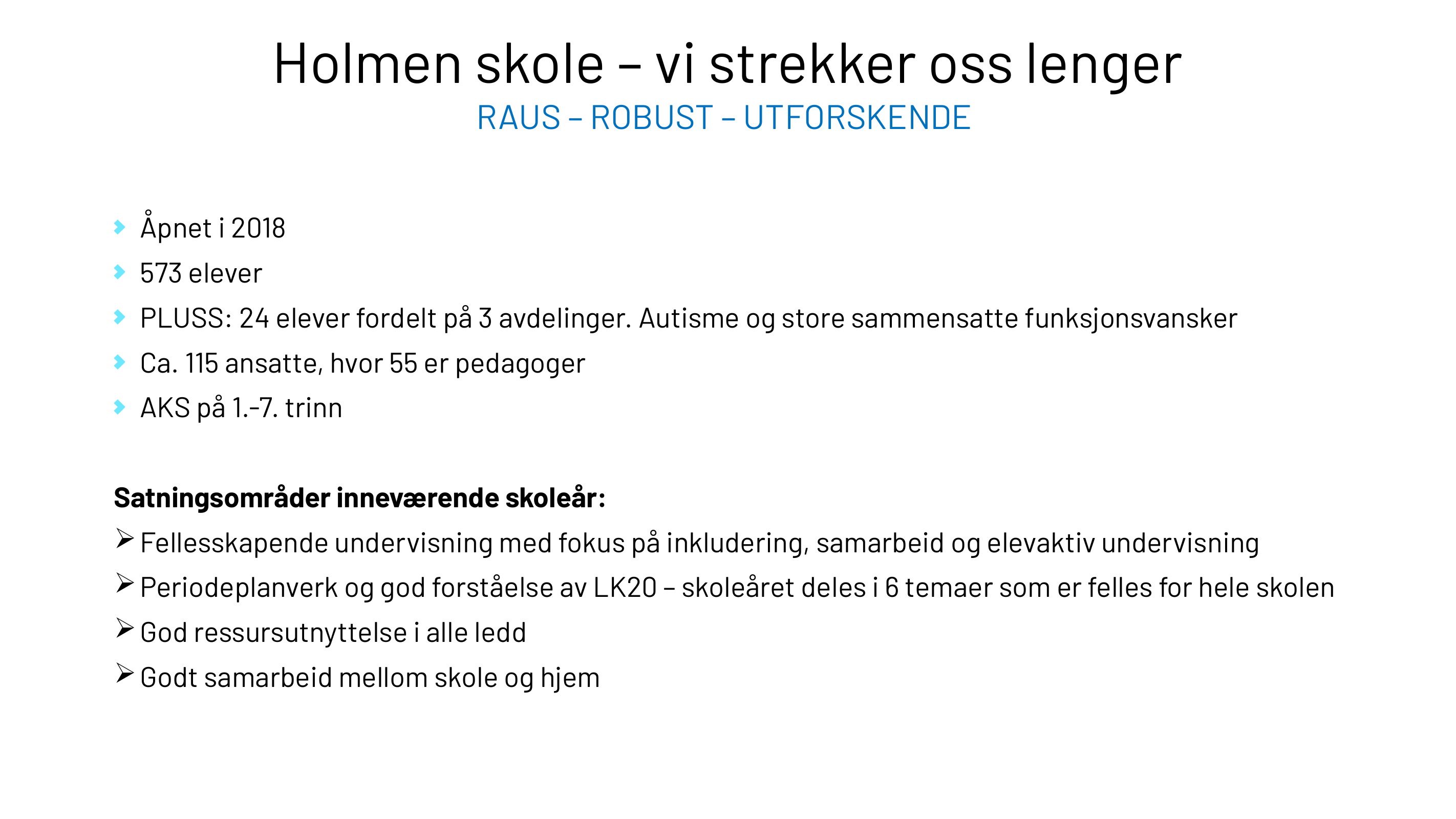

Holmen skole – vi strekker oss lenger
RAUS – ROBUST – UTFORSKENDE

Åpnet i 2018
573 elever
PLUSS: 24 elever fordelt på 3 avdelinger. Autisme og store sammensatte funksjonsvansker
Ca. 115 ansatte, hvor 55 er pedagoger
AKS på 1.-7. trinn

Satningsområder inneværende skoleår:
Fellesskapende undervisning med fokus på inkludering, samarbeid og elevaktiv undervisning
Periodeplanverk og god forståelse av LK20 – skoleåret deles i 6 temaer som er felles for hele skolen
God ressursutnyttelse i alle ledd
Godt samarbeid mellom skole og hjem